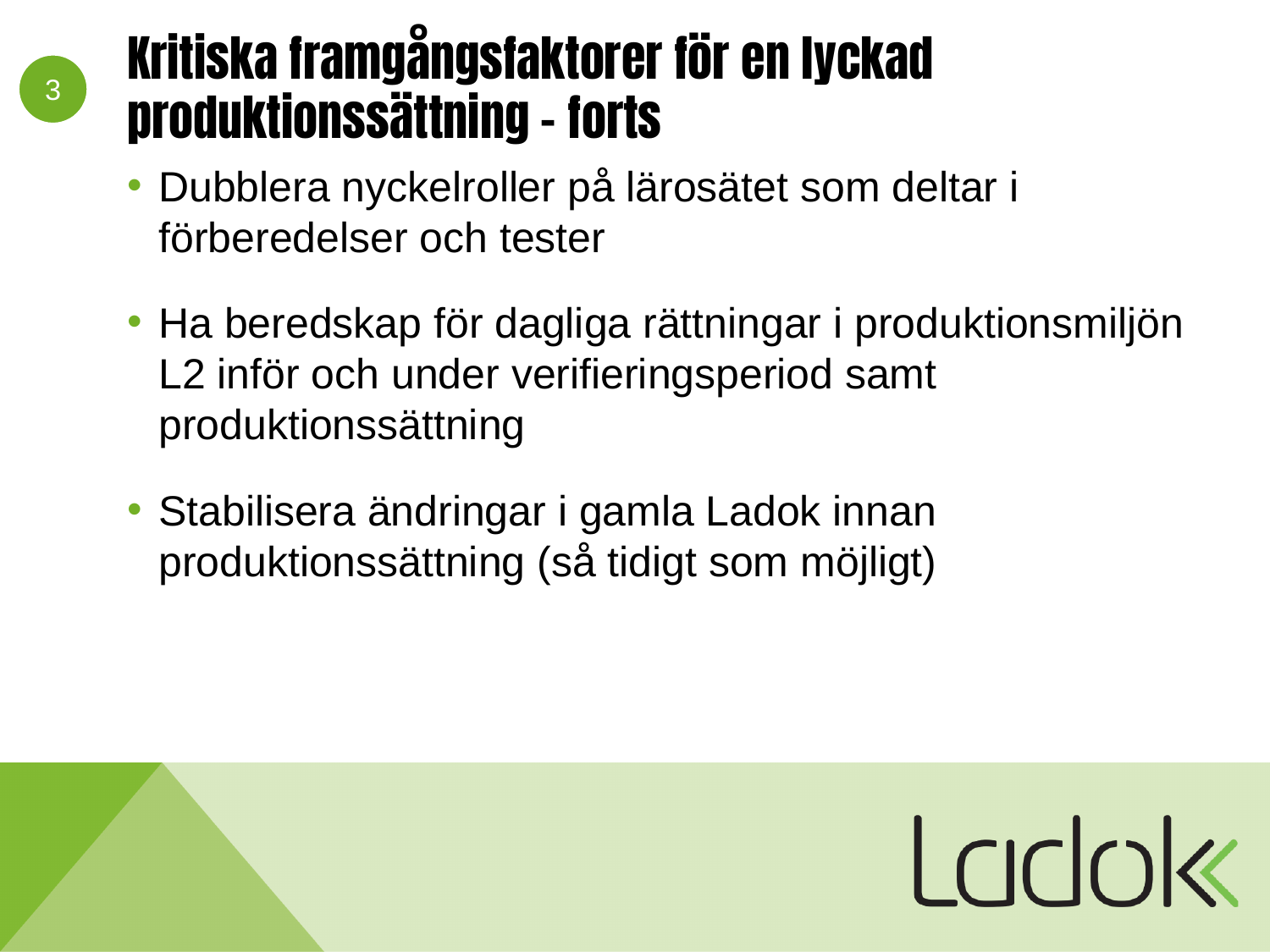

# Kritiska framgångsfaktorer för en lyckad produktionssättning - forts
Dubblera nyckelroller på lärosätet som deltar i förberedelser och tester
Ha beredskap för dagliga rättningar i produktionsmiljön L2 inför och under verifieringsperiod samt produktionssättning
Stabilisera ändringar i gamla Ladok innan produktionssättning (så tidigt som möjligt)